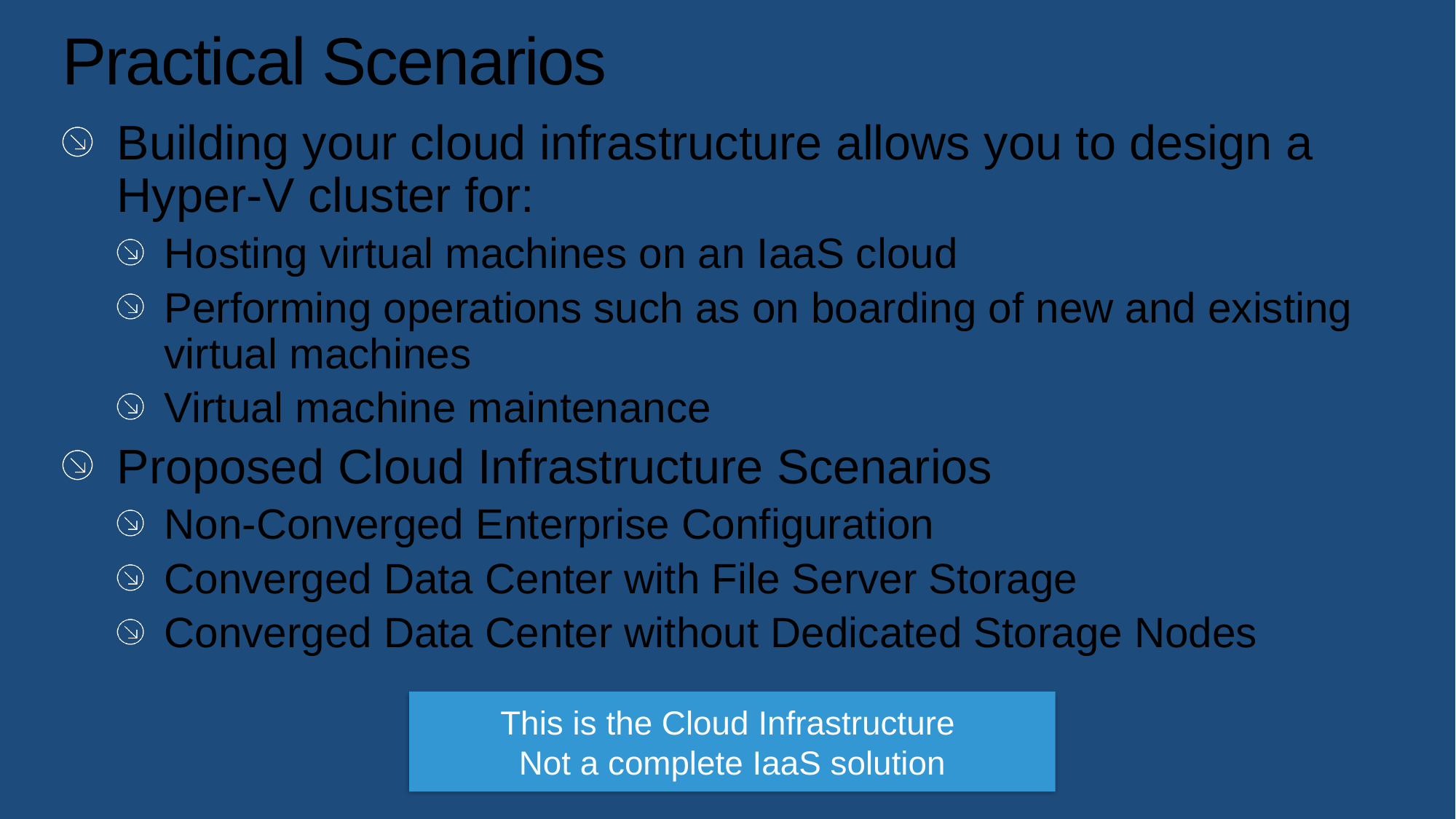

# Practical Scenarios
Building your cloud infrastructure allows you to design a Hyper-V cluster for:
Hosting virtual machines on an IaaS cloud
Performing operations such as on boarding of new and existing virtual machines
Virtual machine maintenance
Proposed Cloud Infrastructure Scenarios
Non-Converged Enterprise Configuration
Converged Data Center with File Server Storage
Converged Data Center without Dedicated Storage Nodes
This is the Cloud Infrastructure
Not a complete IaaS solution